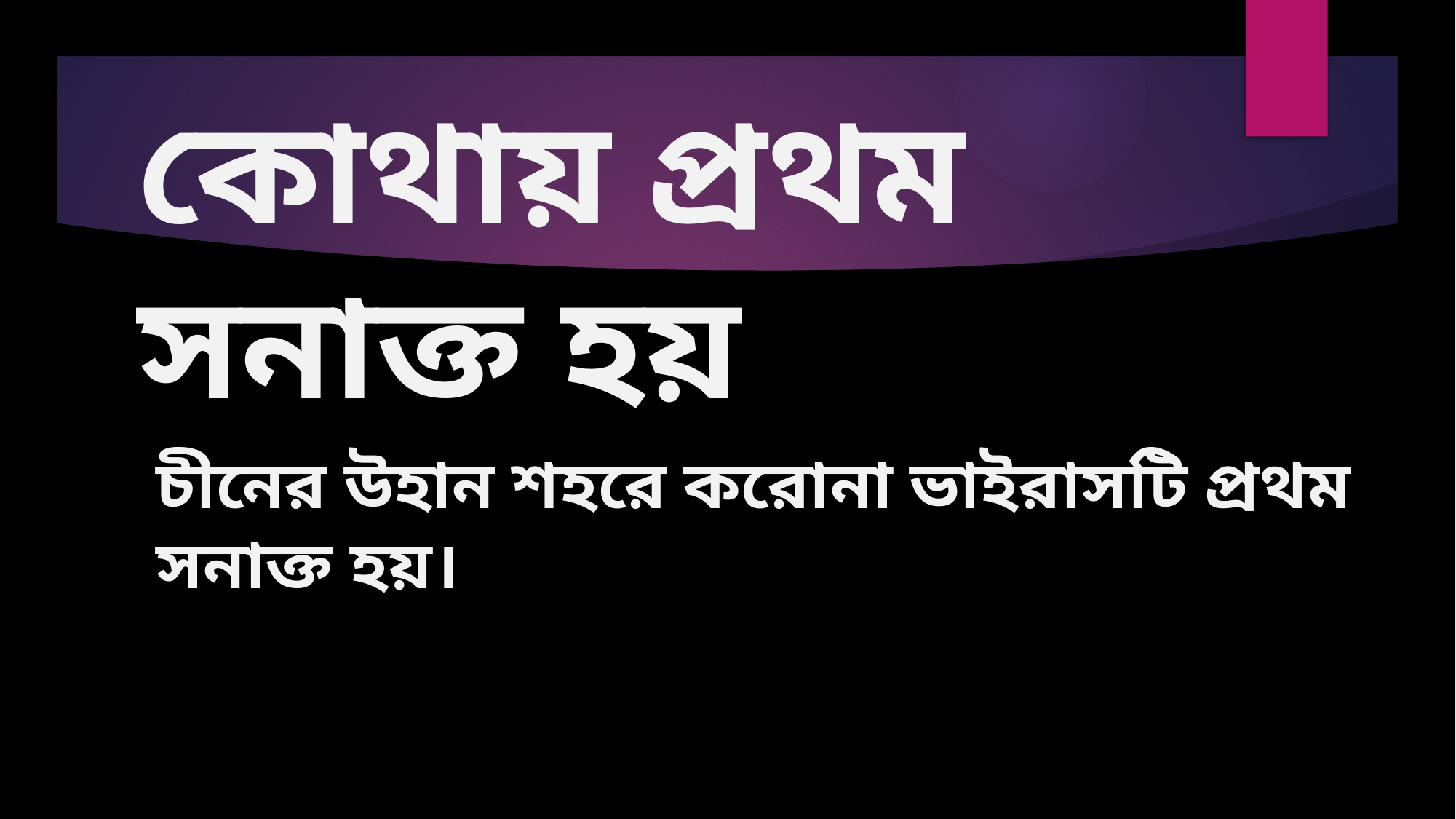

কোথায় প্রথম সনাক্ত হয়
চীনের উহান শহরে করোনা ভাইরাসটি প্রথম সনাক্ত হয়।